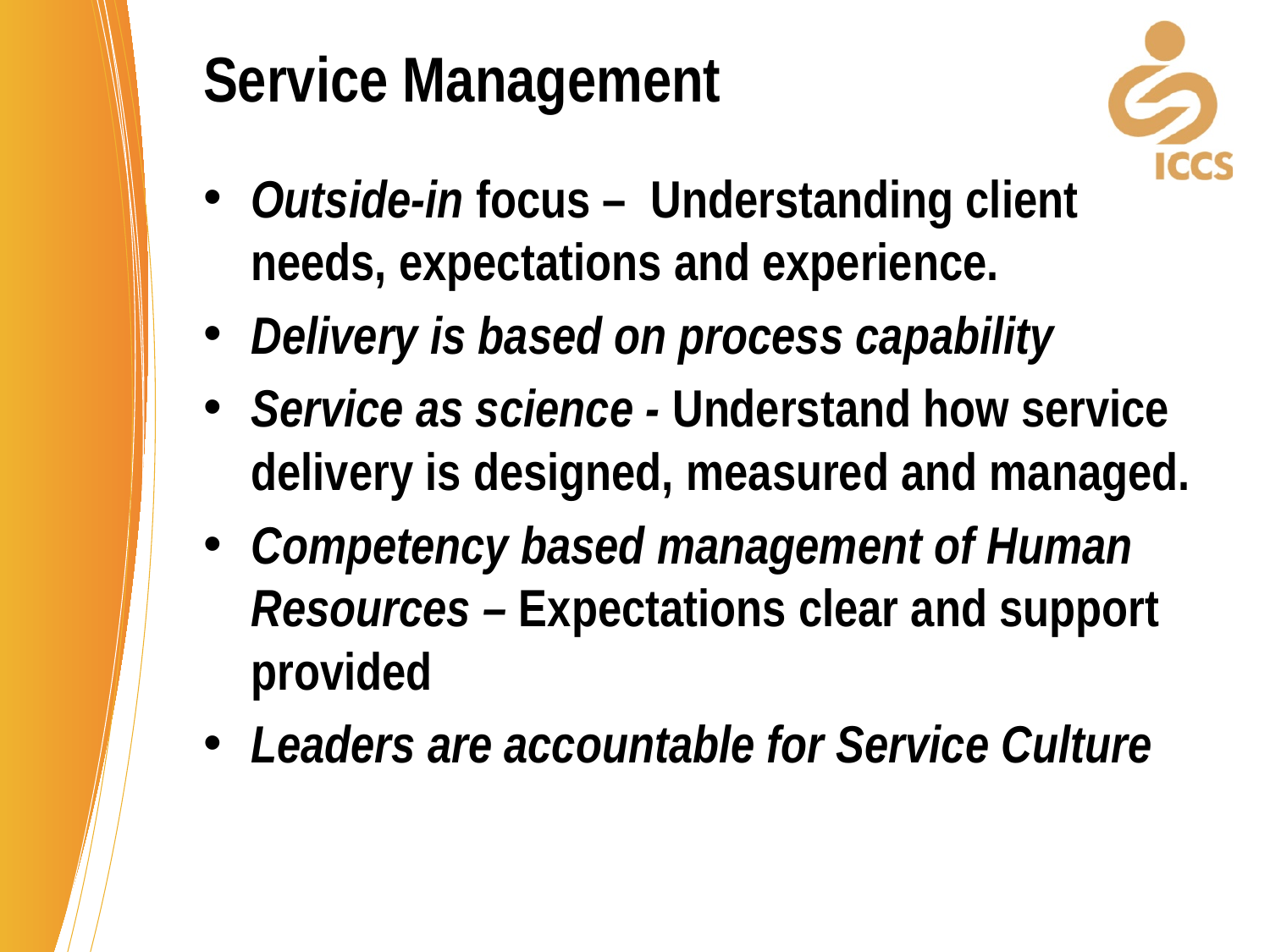

# Service Management
Outside-in focus –  Understanding client needs, expectations and experience.
Delivery is based on process capability
Service as science - Understand how service delivery is designed, measured and managed.
Competency based management of Human Resources – Expectations clear and support provided
Leaders are accountable for Service Culture